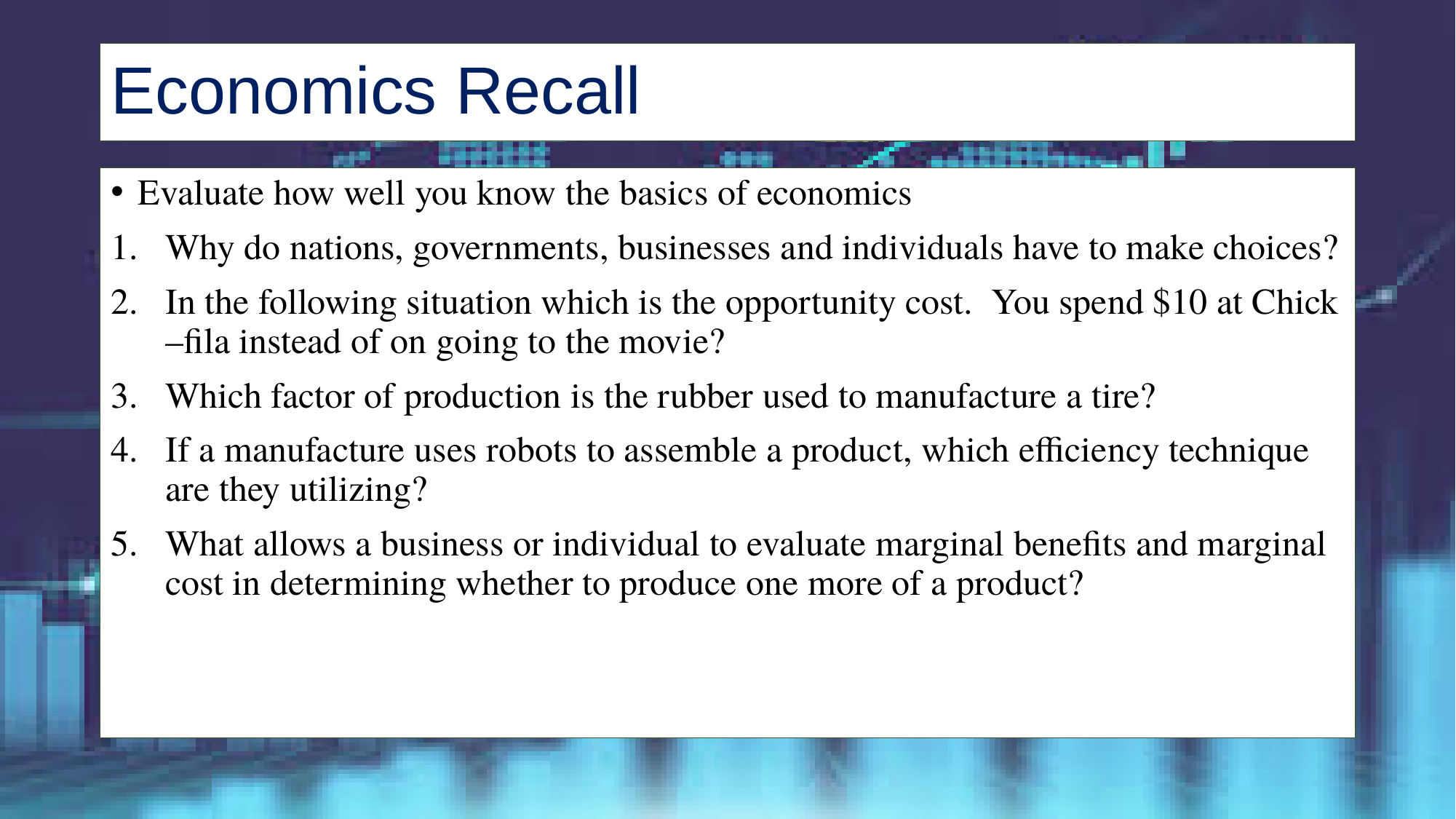

# Economics Recall
Evaluate how well you know the basics of economics
Why do nations, governments, businesses and individuals have to make choices?
In the following situation which is the opportunity cost.  You spend $10 at Chick –fila instead of on going to the movie?
Which factor of production is the rubber used to manufacture a tire?
If a manufacture uses robots to assemble a product, which efficiency technique are they utilizing?
What allows a business or individual to evaluate marginal benefits and marginal cost in determining whether to produce one more of a product?